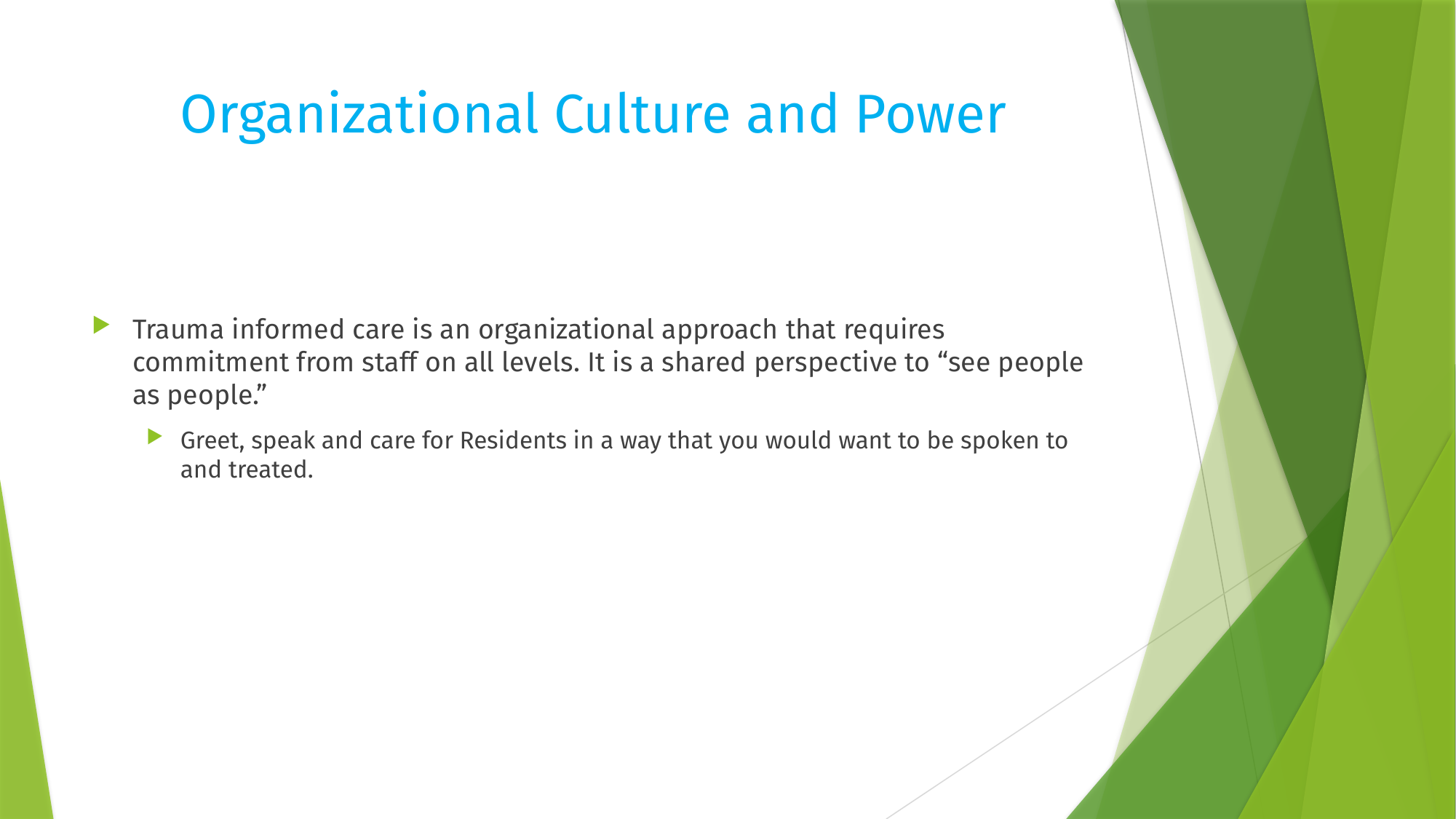

# Organizational Culture and Power

Trauma informed care is an organizational approach that requires commitment from staff on all levels. It is a shared perspective to “see people as people.”
Greet, speak and care for Residents in a way that you would want to be spoken to and treated.